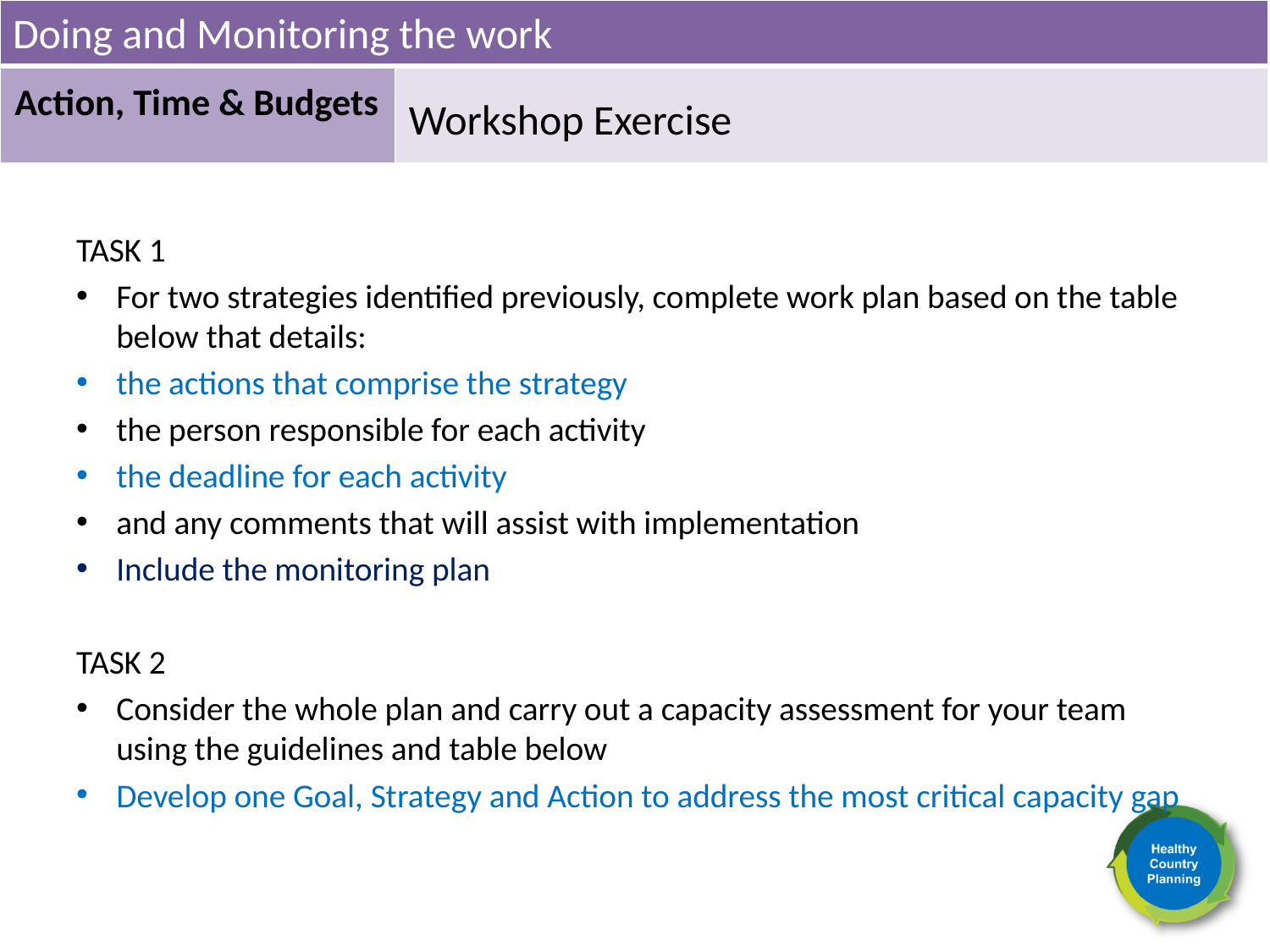

Doing and Monitoring the work
Action, Time & Budgets
Workshop Exercise
TASK 1
For two strategies identified previously, complete work plan based on the table below that details:
the actions that comprise the strategy
the person responsible for each activity
the deadline for each activity
and any comments that will assist with implementation
Include the monitoring plan

TASK 2
Consider the whole plan and carry out a capacity assessment for your team using the guidelines and table below
Develop one Goal, Strategy and Action to address the most critical capacity gap